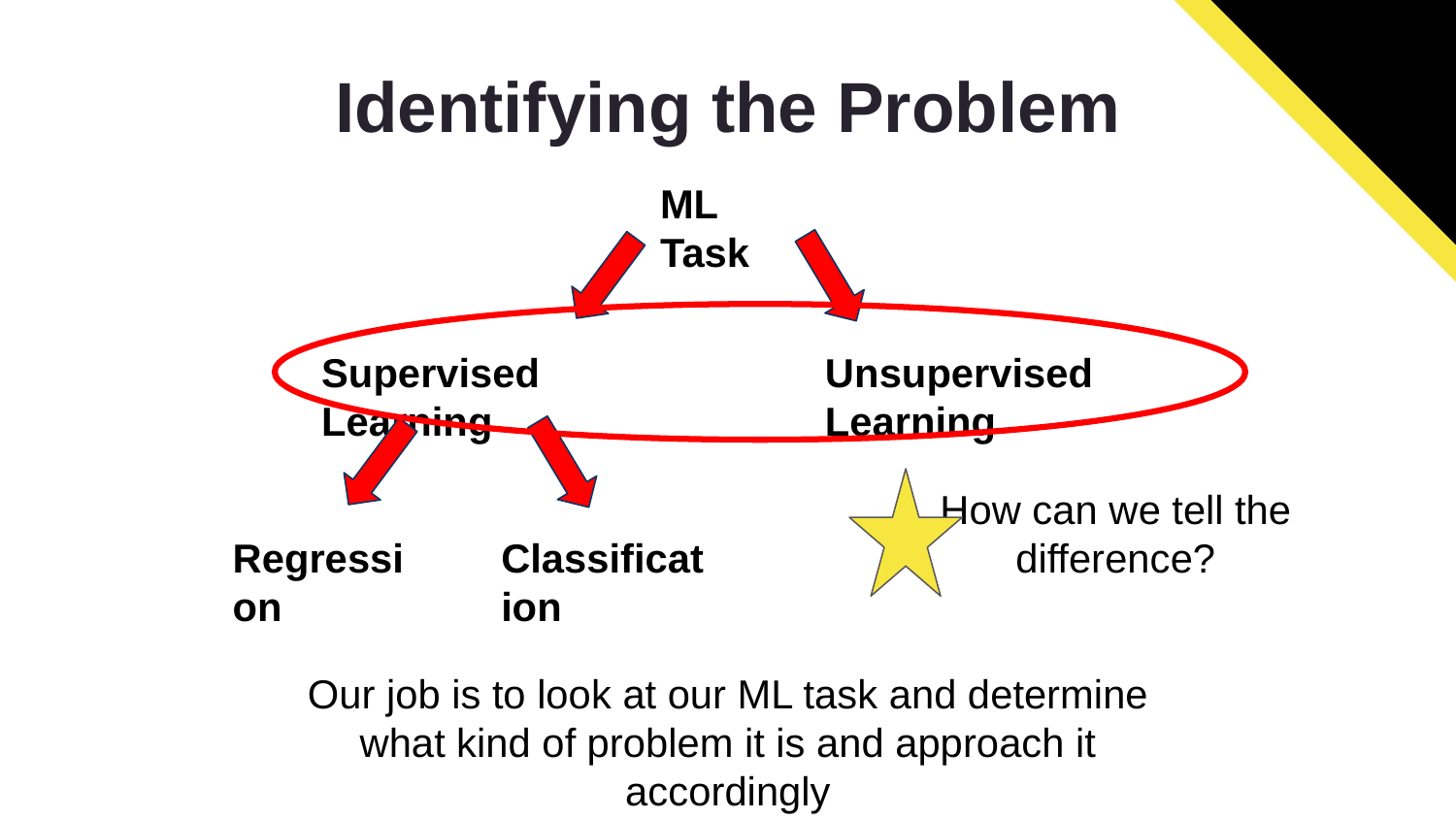

Identifying the Problem
ML Task

Supervised Learning
Unsupervised Learning

How can we tell the difference?
Regression
Classification
Our job is to look at our ML task and determine what kind of problem it is and approach it accordingly